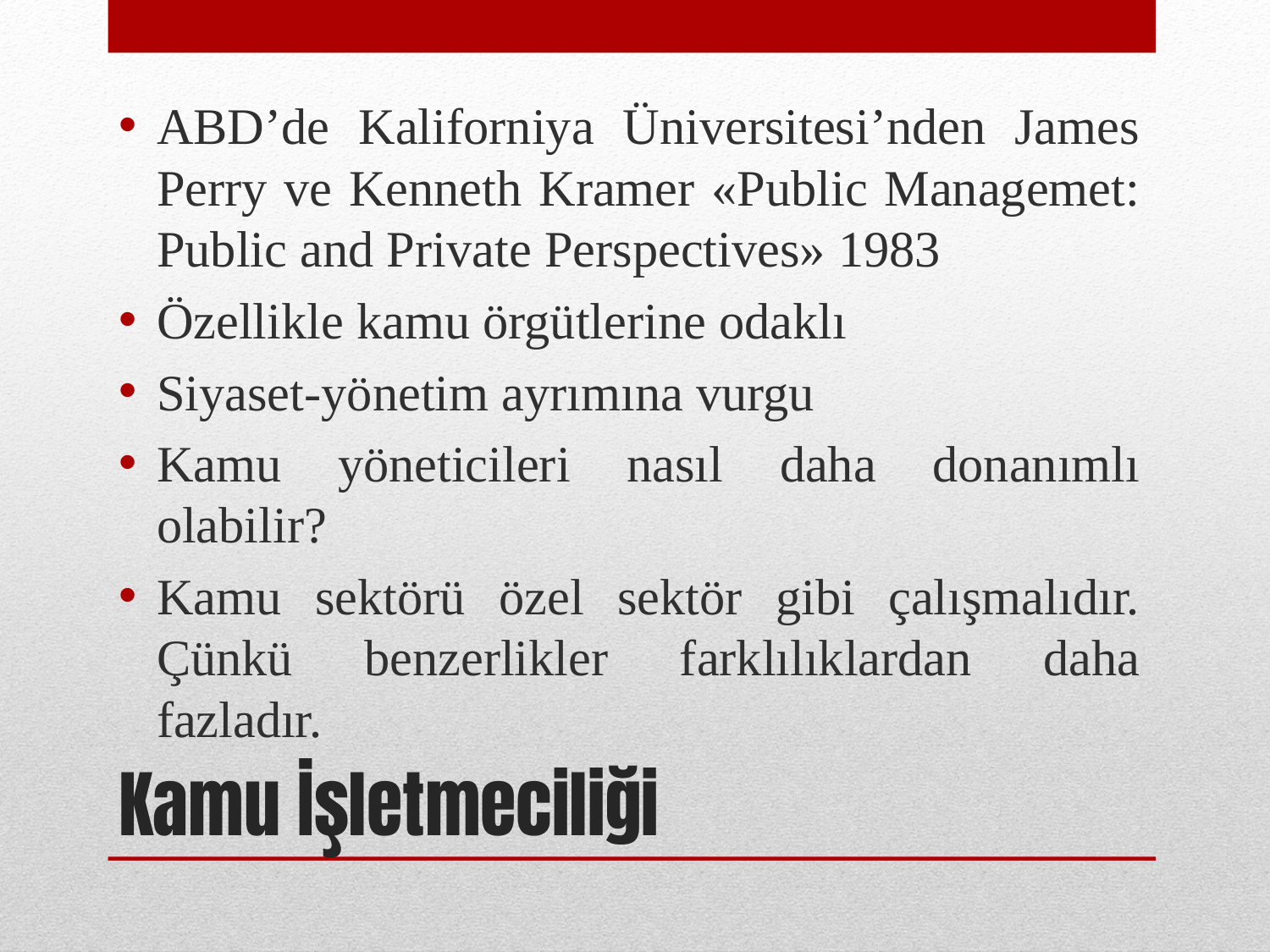

ABD’de Kaliforniya Üniversitesi’nden James Perry ve Kenneth Kramer «Public Managemet: Public and Private Perspectives» 1983
Özellikle kamu örgütlerine odaklı
Siyaset-yönetim ayrımına vurgu
Kamu yöneticileri nasıl daha donanımlı olabilir?
Kamu sektörü özel sektör gibi çalışmalıdır. Çünkü benzerlikler farklılıklardan daha fazladır.
# Kamu İşletmeciliği